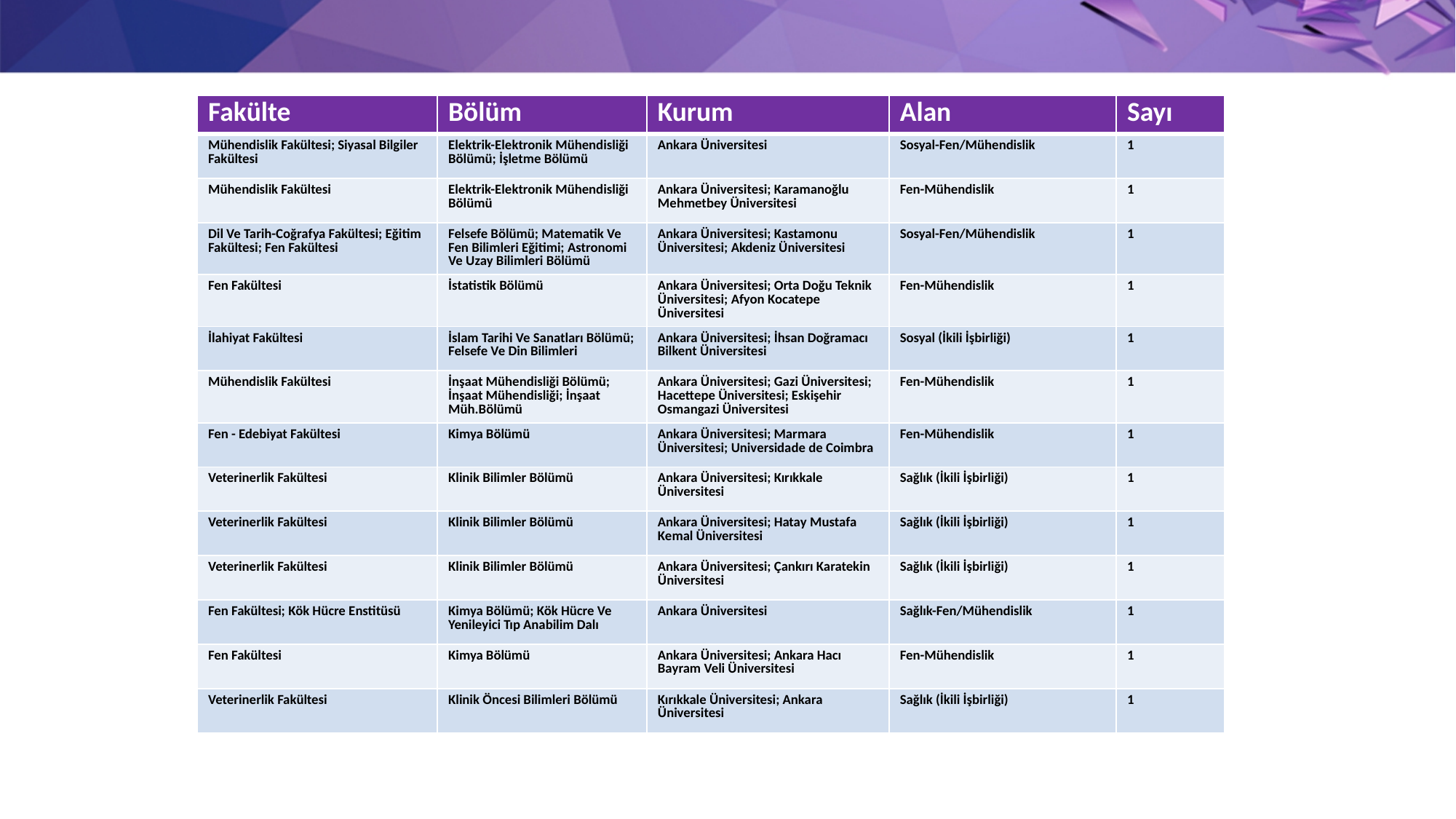

| Fakülte | Bölüm | Kurum | Alan | Sayı |
| --- | --- | --- | --- | --- |
| Mühendislik Fakültesi; Siyasal Bilgiler Fakültesi | Elektrik-Elektronik Mühendisliği Bölümü; İşletme Bölümü | Ankara Üniversitesi | Sosyal-Fen/Mühendislik | 1 |
| Mühendislik Fakültesi | Elektrik-Elektronik Mühendisliği Bölümü | Ankara Üniversitesi; Karamanoğlu Mehmetbey Üniversitesi | Fen-Mühendislik | 1 |
| Dil Ve Tarih-Coğrafya Fakültesi; Eğitim Fakültesi; Fen Fakültesi | Felsefe Bölümü; Matematik Ve Fen Bilimleri Eğitimi; Astronomi Ve Uzay Bilimleri Bölümü | Ankara Üniversitesi; Kastamonu Üniversitesi; Akdeniz Üniversitesi | Sosyal-Fen/Mühendislik | 1 |
| Fen Fakültesi | İstatistik Bölümü | Ankara Üniversitesi; Orta Doğu Teknik Üniversitesi; Afyon Kocatepe Üniversitesi | Fen-Mühendislik | 1 |
| İlahiyat Fakültesi | İslam Tarihi Ve Sanatları Bölümü; Felsefe Ve Din Bilimleri | Ankara Üniversitesi; İhsan Doğramacı Bilkent Üniversitesi | Sosyal (İkili İşbirliği) | 1 |
| Mühendislik Fakültesi | İnşaat Mühendisliği Bölümü; İnşaat Mühendisliği; İnşaat Müh.Bölümü | Ankara Üniversitesi; Gazi Üniversitesi; Hacettepe Üniversitesi; Eskişehir Osmangazi Üniversitesi | Fen-Mühendislik | 1 |
| Fen - Edebiyat Fakültesi | Kimya Bölümü | Ankara Üniversitesi; Marmara Üniversitesi; Universidade de Coimbra | Fen-Mühendislik | 1 |
| Veterinerlik Fakültesi | Klinik Bilimler Bölümü | Ankara Üniversitesi; Kırıkkale Üniversitesi | Sağlık (İkili İşbirliği) | 1 |
| Veterinerlik Fakültesi | Klinik Bilimler Bölümü | Ankara Üniversitesi; Hatay Mustafa Kemal Üniversitesi | Sağlık (İkili İşbirliği) | 1 |
| Veterinerlik Fakültesi | Klinik Bilimler Bölümü | Ankara Üniversitesi; Çankırı Karatekin Üniversitesi | Sağlık (İkili İşbirliği) | 1 |
| Fen Fakültesi; Kök Hücre Enstitüsü | Kimya Bölümü; Kök Hücre Ve Yenileyici Tıp Anabilim Dalı | Ankara Üniversitesi | Sağlık-Fen/Mühendislik | 1 |
| Fen Fakültesi | Kimya Bölümü | Ankara Üniversitesi; Ankara Hacı Bayram Veli Üniversitesi | Fen-Mühendislik | 1 |
| Veterinerlik Fakültesi | Klinik Öncesi Bilimleri Bölümü | Kırıkkale Üniversitesi; Ankara Üniversitesi | Sağlık (İkili İşbirliği) | 1 |